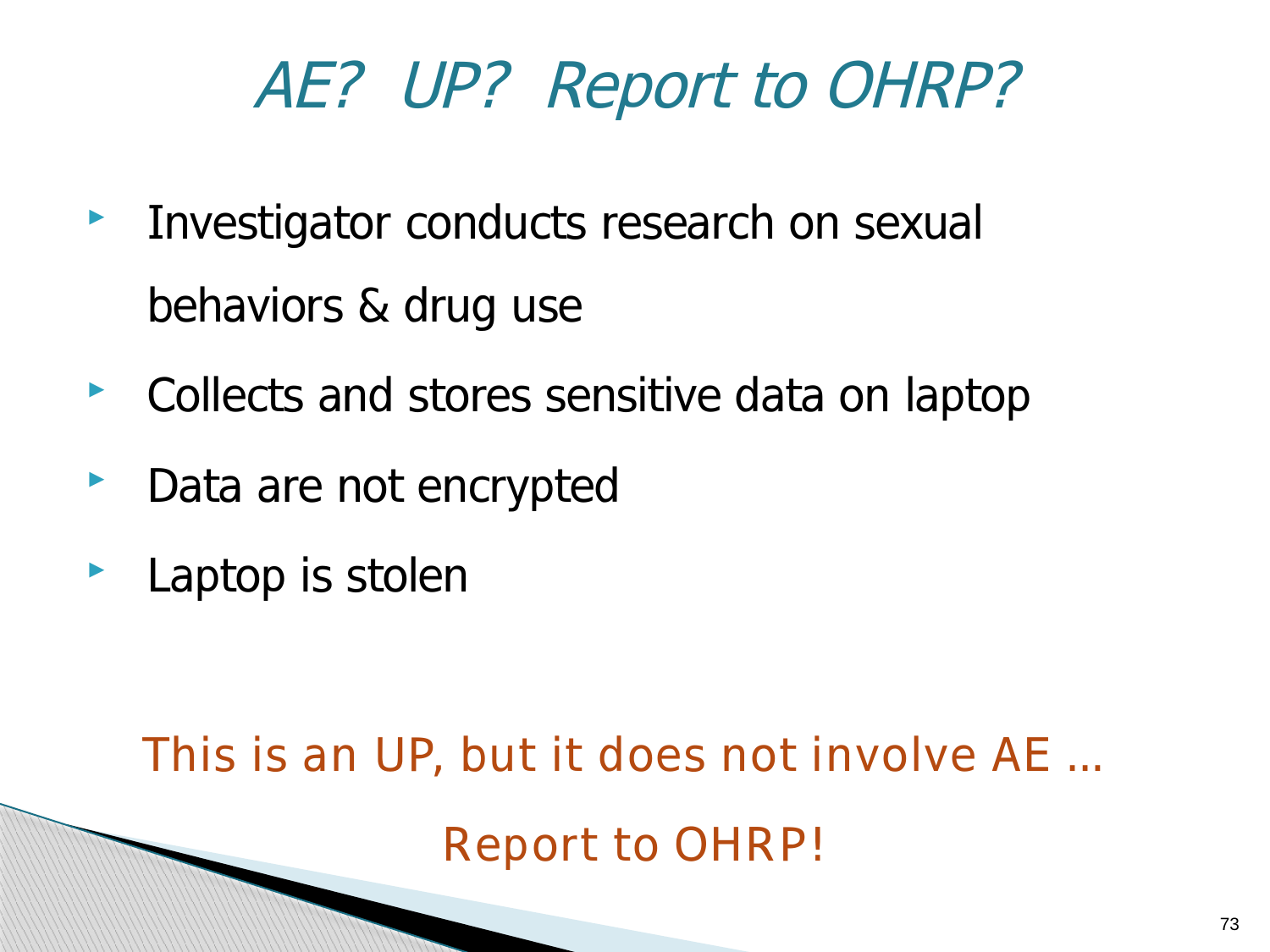

AE?  UP?  Report to OHRP?
Investigator conducts research on sexual behaviors & drug use
Collects and stores sensitive data on laptop
Data are not encrypted
Laptop is stolen

This is an UP, but it does not involve AE …
Report to OHRP!

73